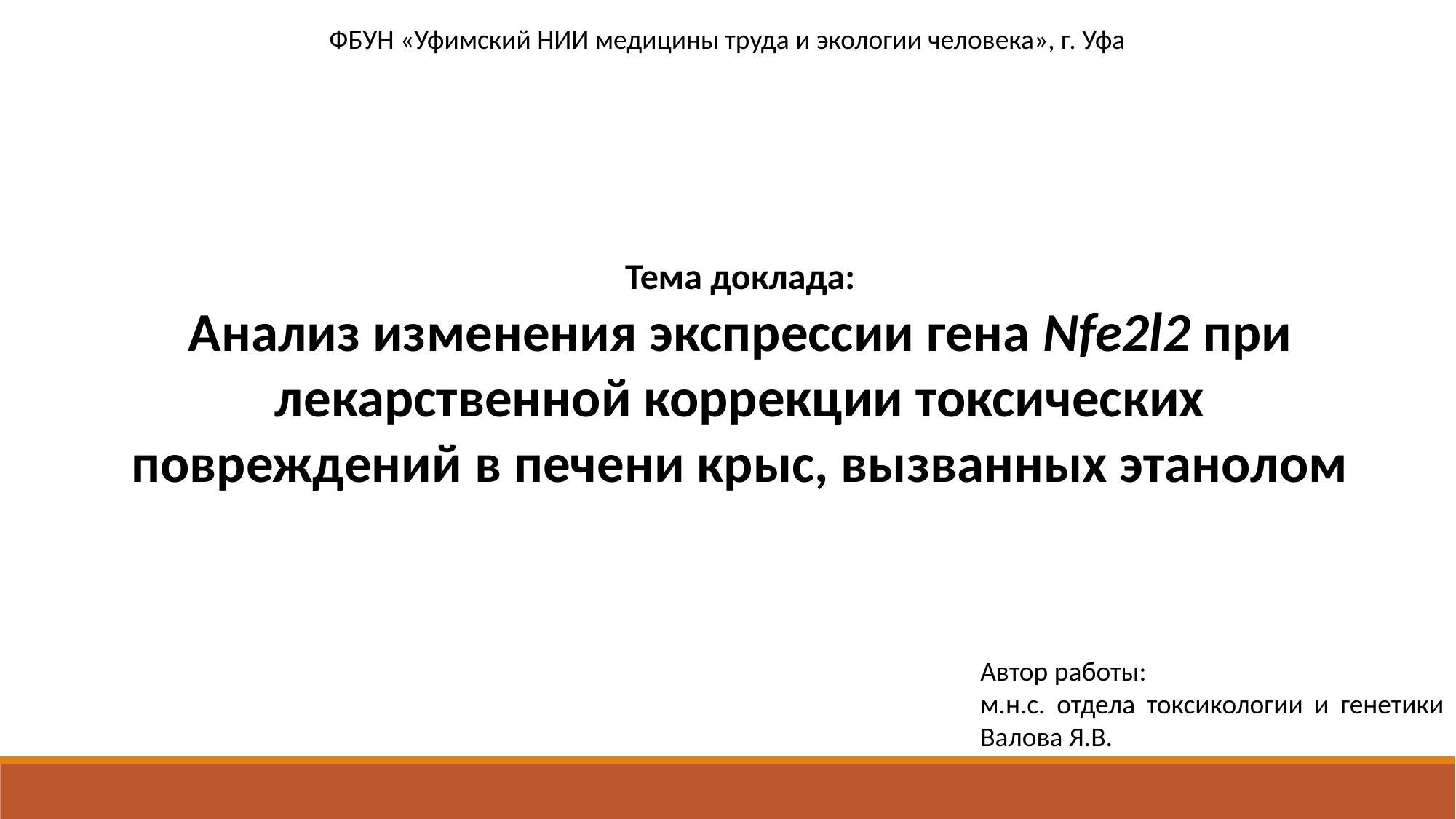

ФБУН «Уфимский НИИ медицины труда и экологии человека», г. Уфа
Тема доклада:
Анализ изменения экспрессии гена Nfe2l2 при лекарственной коррекции токсических
повреждений в печени крыс, вызванных этанолом

Автор работы:
м.н.с. отдела токсикологии и генетики Валова Я.В.